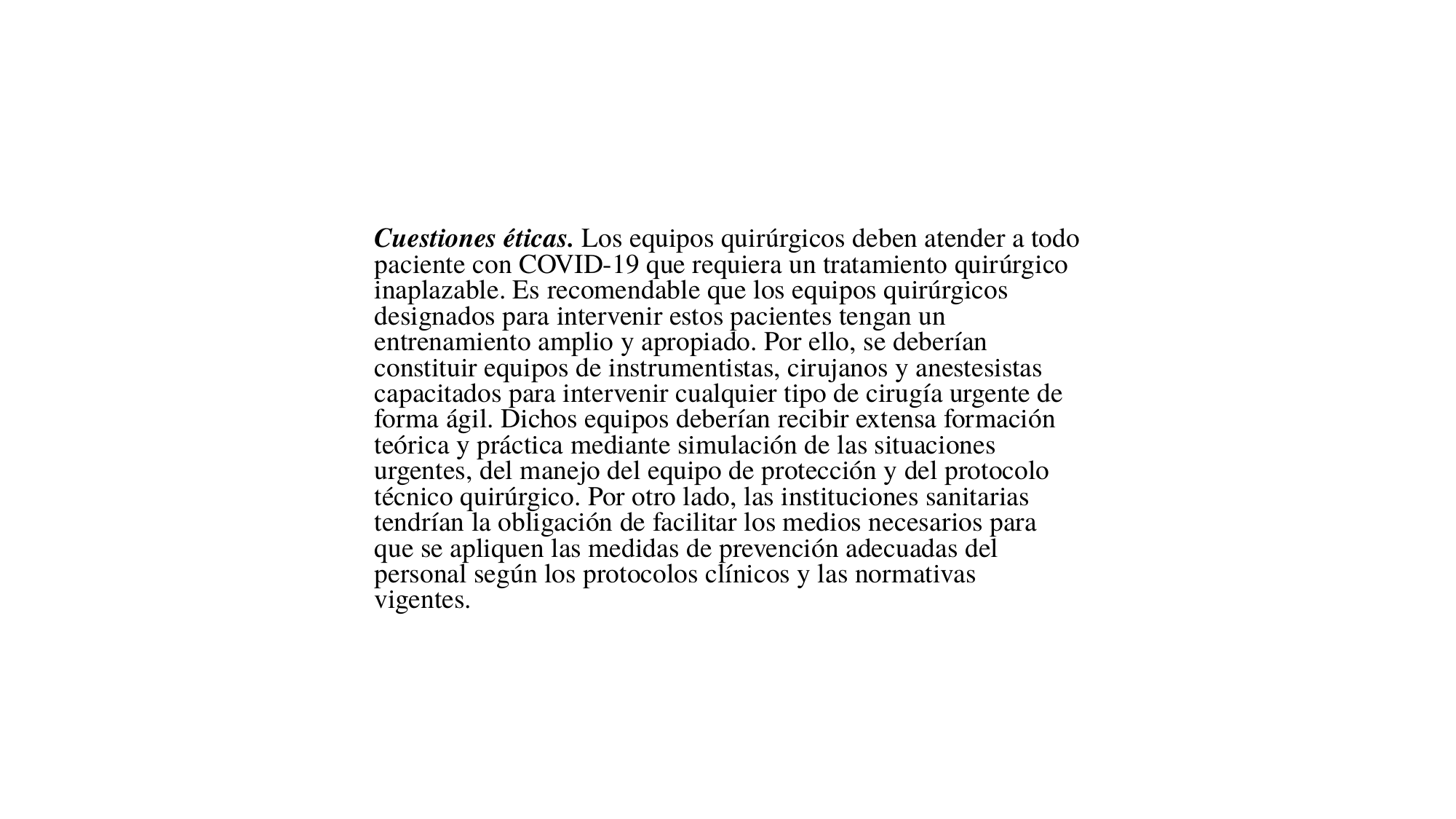

Cuestiones éticas. Los equipos quirúrgicos deben atender a todo paciente con COVID-19 que requiera un tratamiento quirúrgico inaplazable. Es recomendable que los equipos quirúrgicos designados para intervenir estos pacientes tengan un entrenamiento amplio y apropiado. Por ello, se deberían constituir equipos de instrumentistas, cirujanos y anestesistas capacitados para intervenir cualquier tipo de cirugía urgente de forma ágil. Dichos equipos deberían recibir extensa formación teórica y práctica mediante simulación de las situaciones urgentes, del manejo del equipo de protección y del protocolo técnico quirúrgico. Por otro lado, las instituciones sanitarias tendrían la obligación de facilitar los medios necesarios para que se apliquen las medidas de prevención adecuadas del personal según los protocolos clínicos y las normativas vigentes.